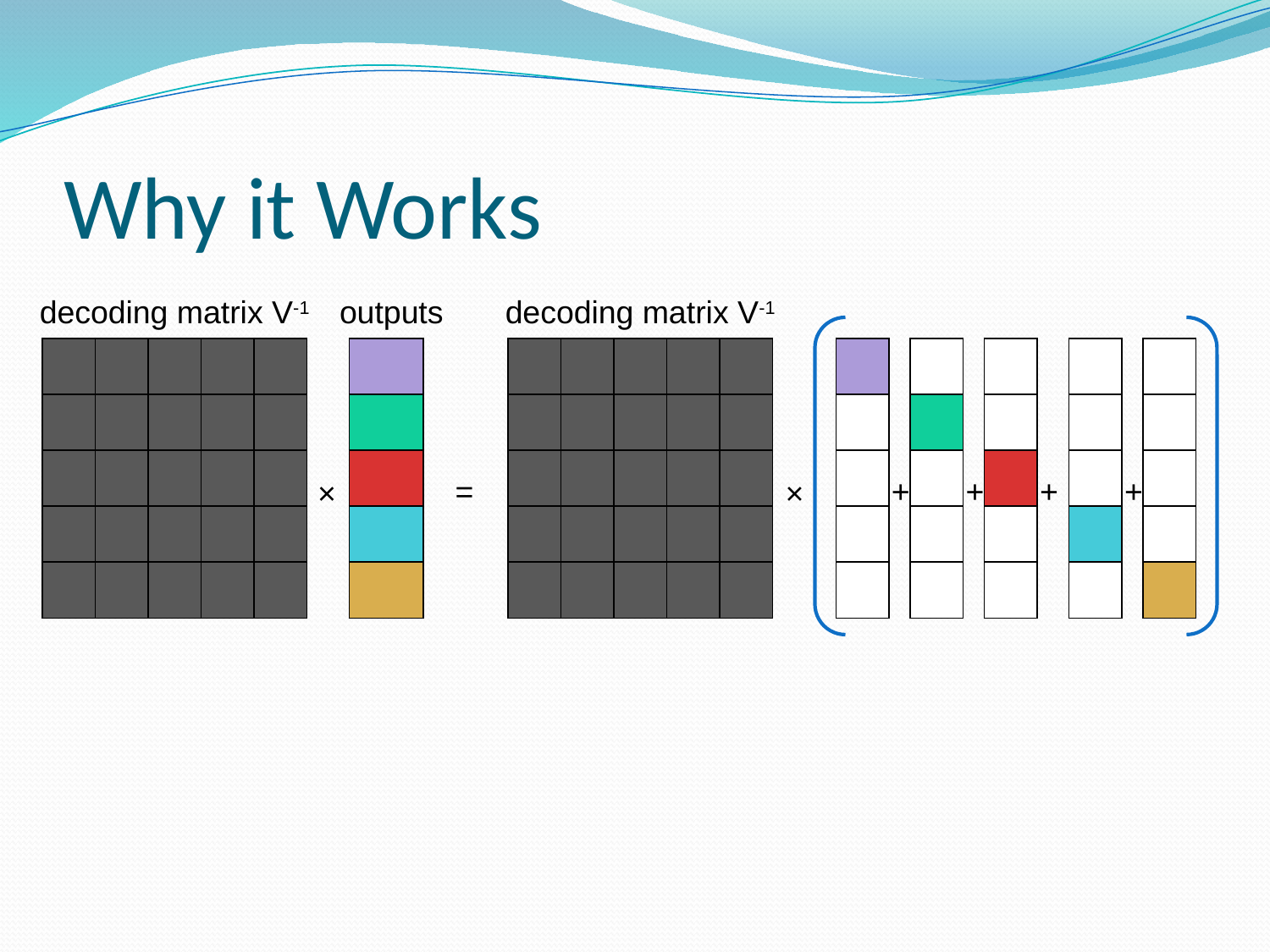

# Why it Works
decoding matrix V-1
outputs
decoding matrix V-1

|  |  |  |  |  |
| --- | --- | --- | --- | --- |
|  |  |  |  |  |
|  |  |  |  |  |
|  |  |  |  |  |
|  |  |  |  |  |
|  |
| --- |
|  |
|  |
|  |
|  |
|  |  |  |  |  |
| --- | --- | --- | --- | --- |
|  |  |  |  |  |
|  |  |  |  |  |
|  |  |  |  |  |
|  |  |  |  |  |
|  |
| --- |
|  |
|  |
|  |
|  |
|  |
| --- |
|  |
|  |
|  |
|  |
|  |
| --- |
|  |
|  |
|  |
|  |
|  |
| --- |
|  |
|  |
|  |
|  |
|  |
| --- |
|  |
|  |
|  |
|  |
=
+
+
+
+
×
×